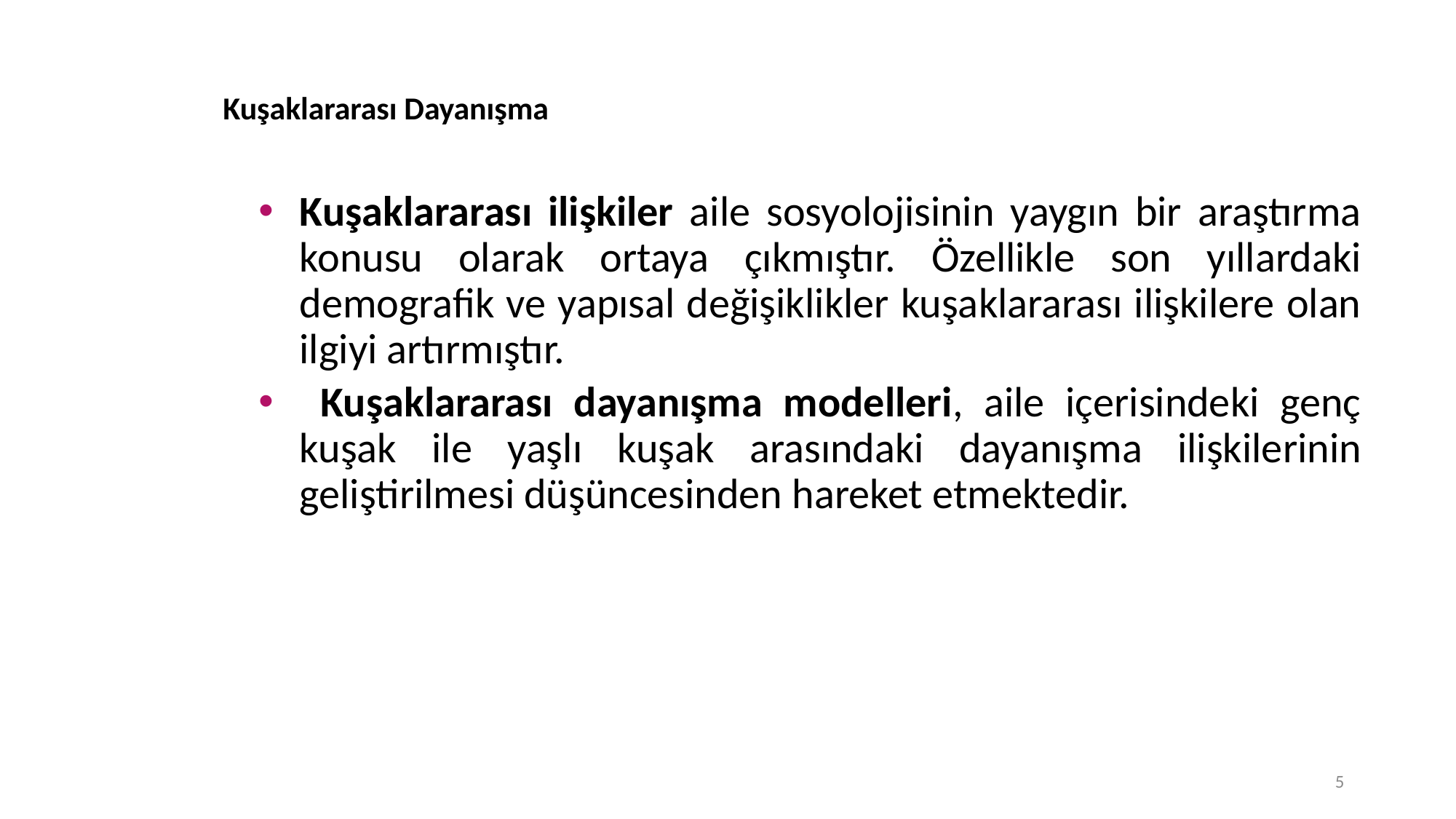

# Kuşaklararası Dayanışma

Kuşaklararası ilişkiler aile sosyolojisinin yaygın bir araştırma konusu olarak ortaya çıkmıştır. Özellikle son yıllardaki demografik ve yapısal değişiklikler kuşaklararası ilişkilere olan ilgiyi artırmıştır.
 Kuşaklararası dayanışma modelleri, aile içerisindeki genç kuşak ile yaşlı kuşak arasındaki dayanışma ilişkilerinin geliştirilmesi düşüncesinden hareket etmektedir.

5